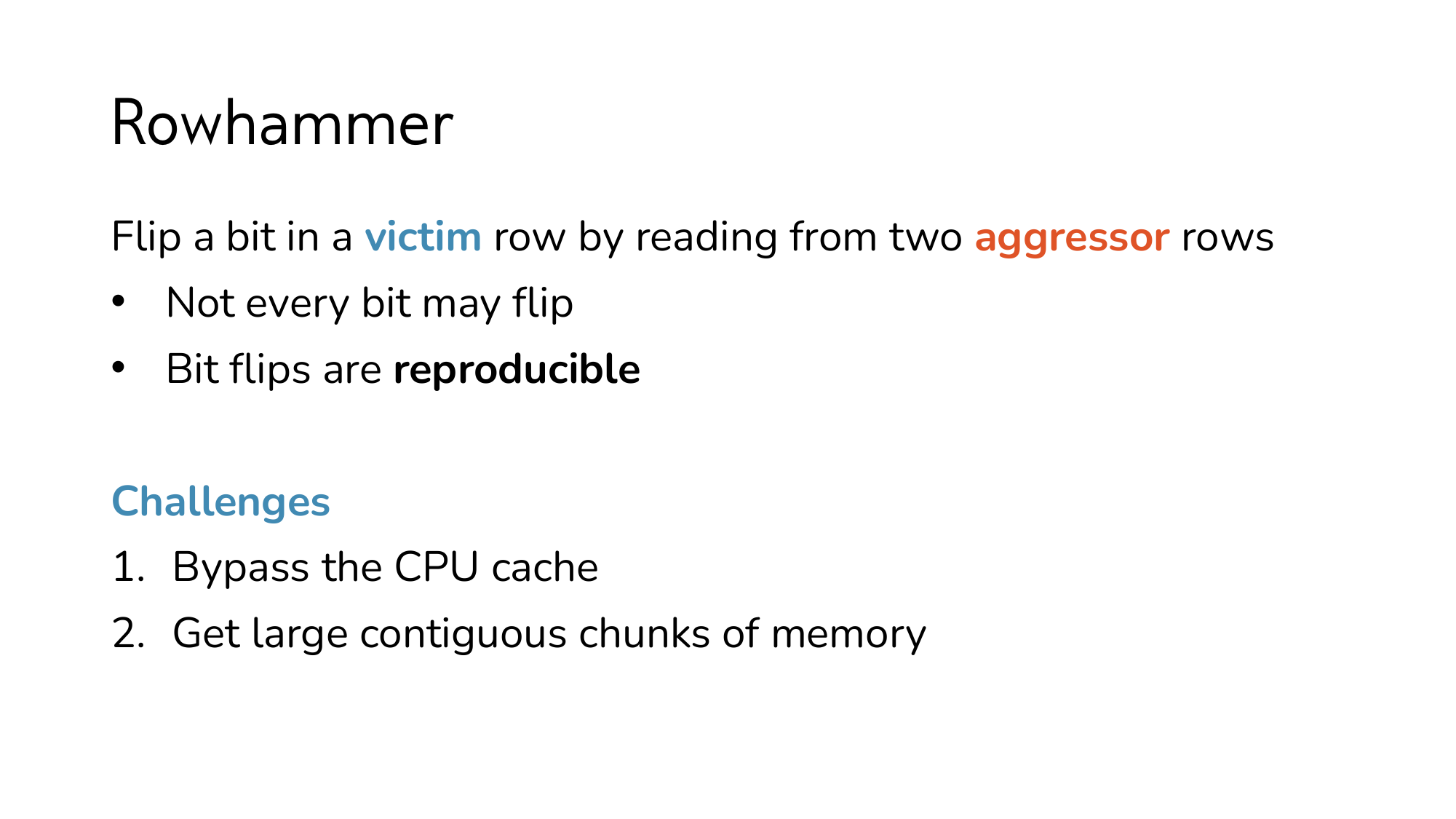

# Rowhammer
Flip a bit in a victim row by reading from two aggressor rows
Not every bit may flip
Bit flips are reproducible

Challenges
Bypass the CPU cache
Get large contiguous chunks of memory